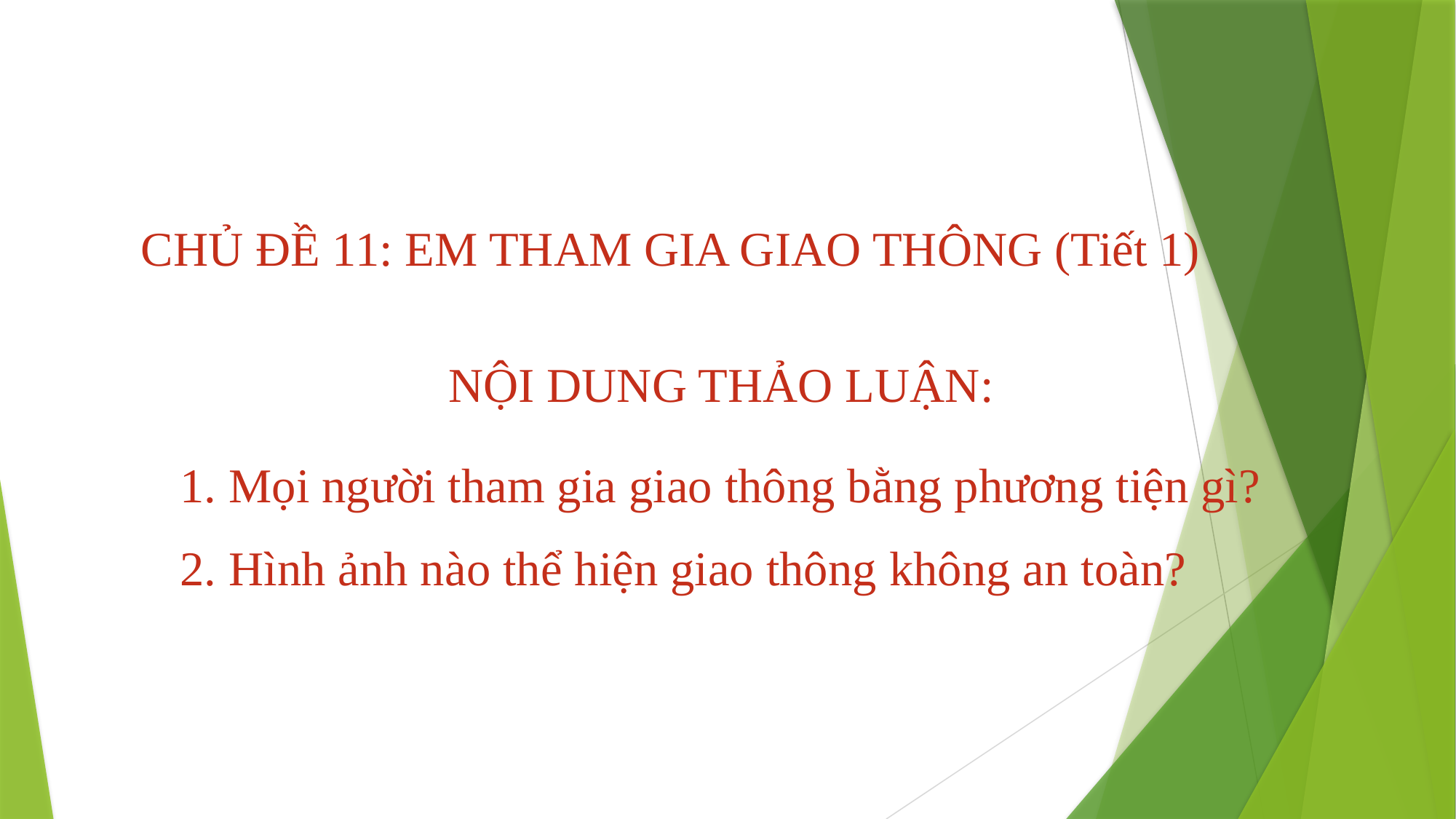

CHỦ ĐỀ 11: EM THAM GIA GIAO THÔNG (Tiết 1)

NỘI DUNG THẢO LUẬN:

1. Mọi người tham gia giao thông bằng phương tiện gì?

2. Hình ảnh nào thể hiện giao thông không an toàn?